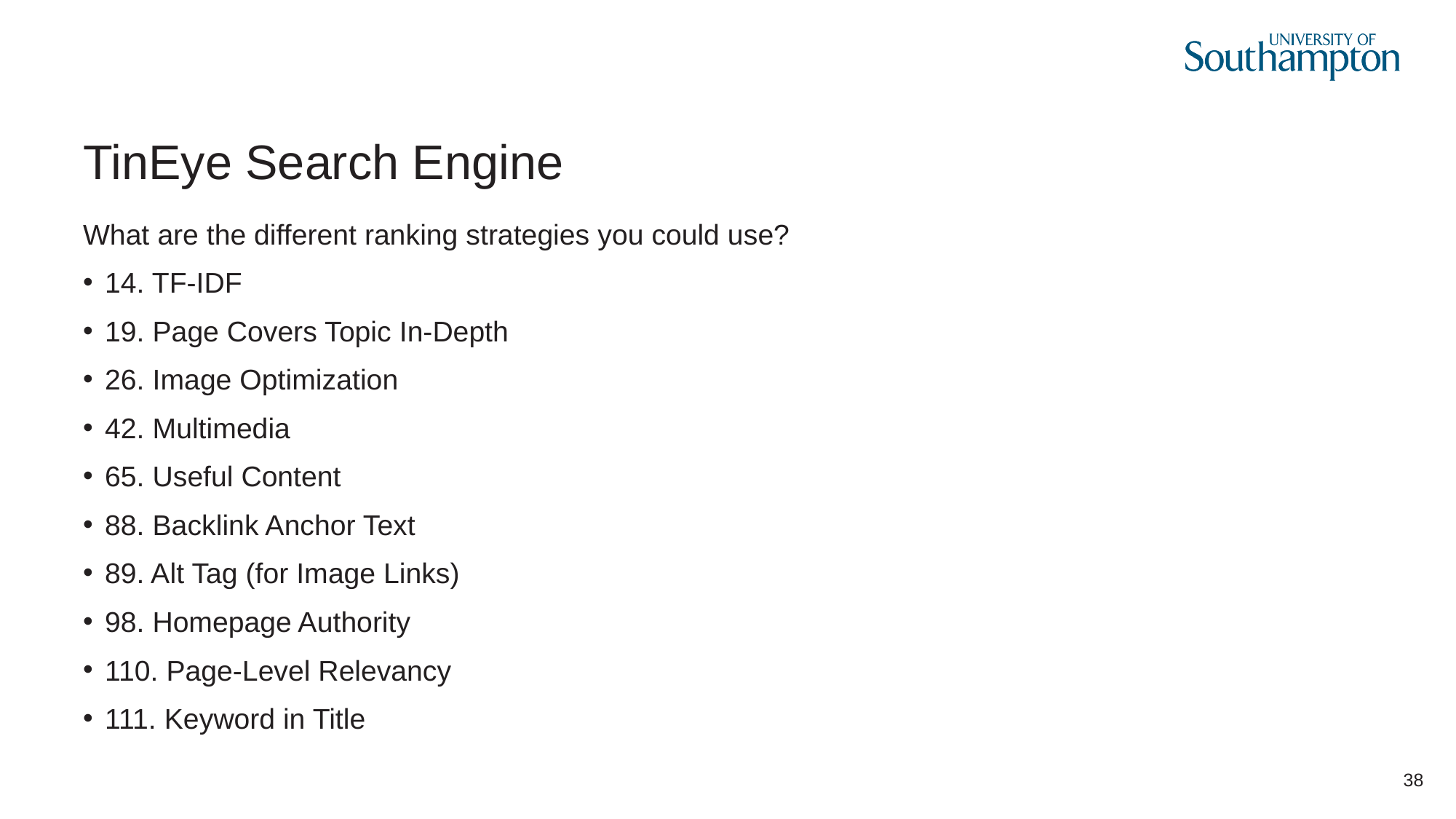

# TinEye Search Engine
What are the different ranking strategies you could use?
14. TF-IDF
19. Page Covers Topic In-Depth
26. Image Optimization
42. Multimedia
65. Useful Content
88. Backlink Anchor Text
89. Alt Tag (for Image Links)
98. Homepage Authority
110. Page-Level Relevancy
111. Keyword in Title